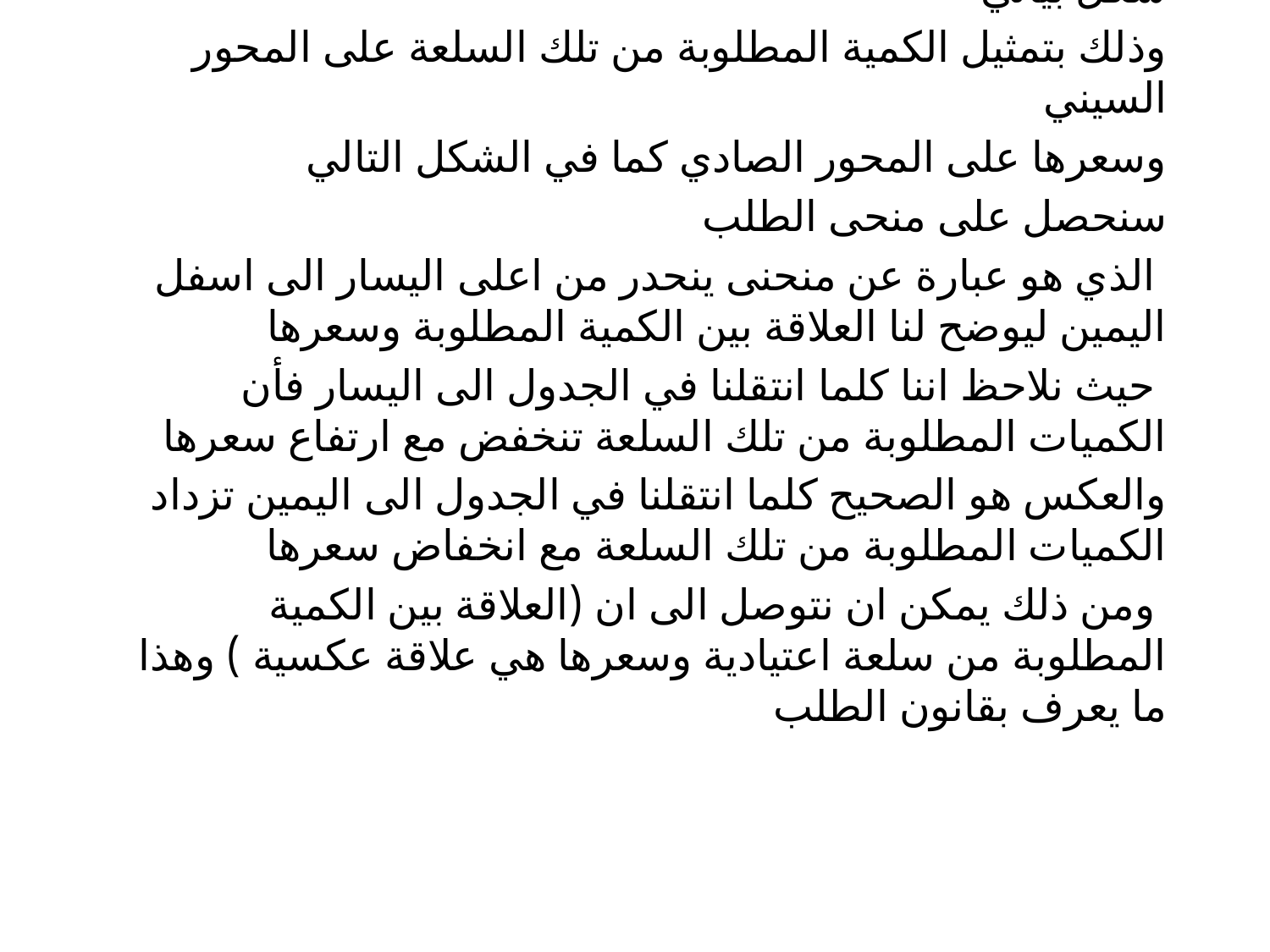

الان سنقوم  بتمثيل البيانات التي ثبتت في الجدول  ضمن شكل بياني
وذلك بتمثيل الكمية المطلوبة من تلك السلعة على المحور السيني
وسعرها على المحور الصادي كما في الشكل التالي
سنحصل على منحى الطلب
 الذي هو عبارة عن منحنى ينحدر من اعلى اليسار الى اسفل اليمين ليوضح لنا العلاقة بين الكمية المطلوبة وسعرها
 حيث نلاحظ اننا كلما انتقلنا في الجدول الى اليسار فأن الكميات المطلوبة من تلك السلعة تنخفض مع ارتفاع سعرها
والعكس هو الصحيح كلما انتقلنا في الجدول الى اليمين تزداد الكميات المطلوبة من تلك السلعة مع انخفاض سعرها
 ومن ذلك يمكن ان نتوصل الى ان (العلاقة بين الكمية المطلوبة من سلعة اعتيادية وسعرها هي علاقة عكسية ) وهذا ما يعرف بقانون الطلب